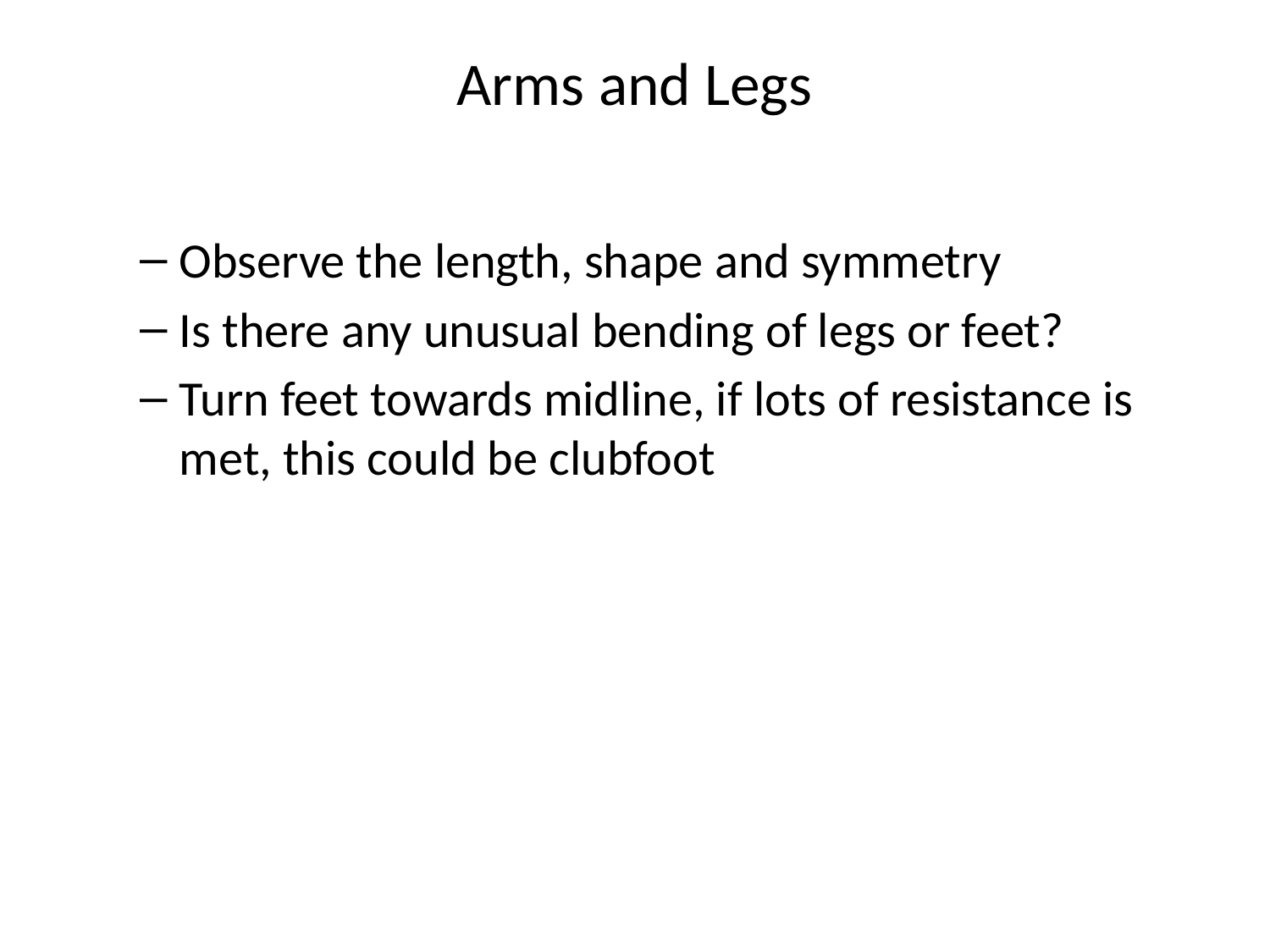

# Arms and Legs
Observe the length, shape and symmetry
Is there any unusual bending of legs or feet?
Turn feet towards midline, if lots of resistance is met, this could be clubfoot